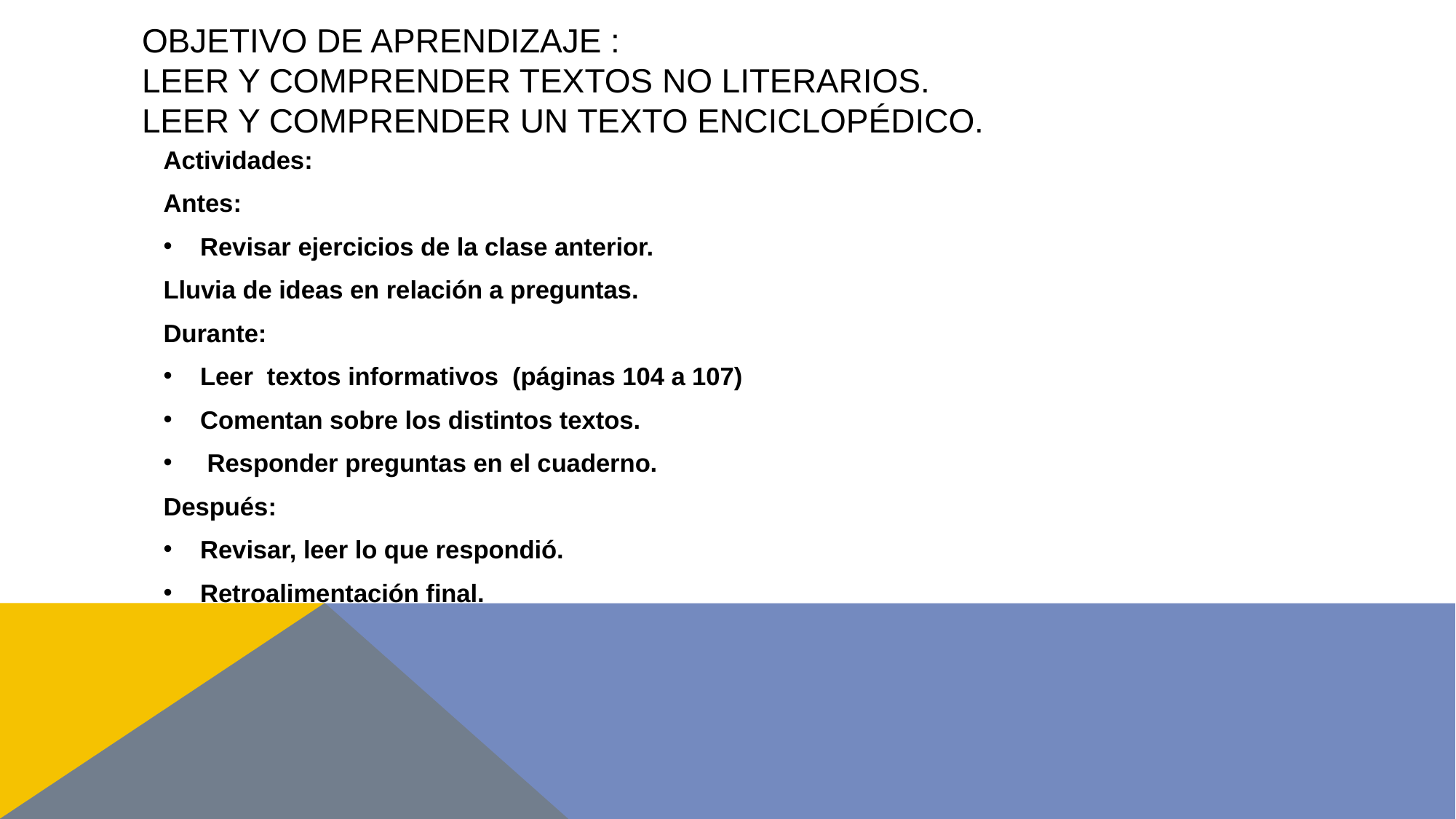

# Objetivo de aprendizaje : leer y comprender textos no literarios. Leer y comprender un texto enciclopédico.
Actividades:
Antes:
Revisar ejercicios de la clase anterior.
Lluvia de ideas en relación a preguntas.
Durante:
Leer  textos informativos  (páginas 104 a 107)
Comentan sobre los distintos textos.
 Responder preguntas en el cuaderno.
Después:
Revisar, leer lo que respondió.
Retroalimentación final.